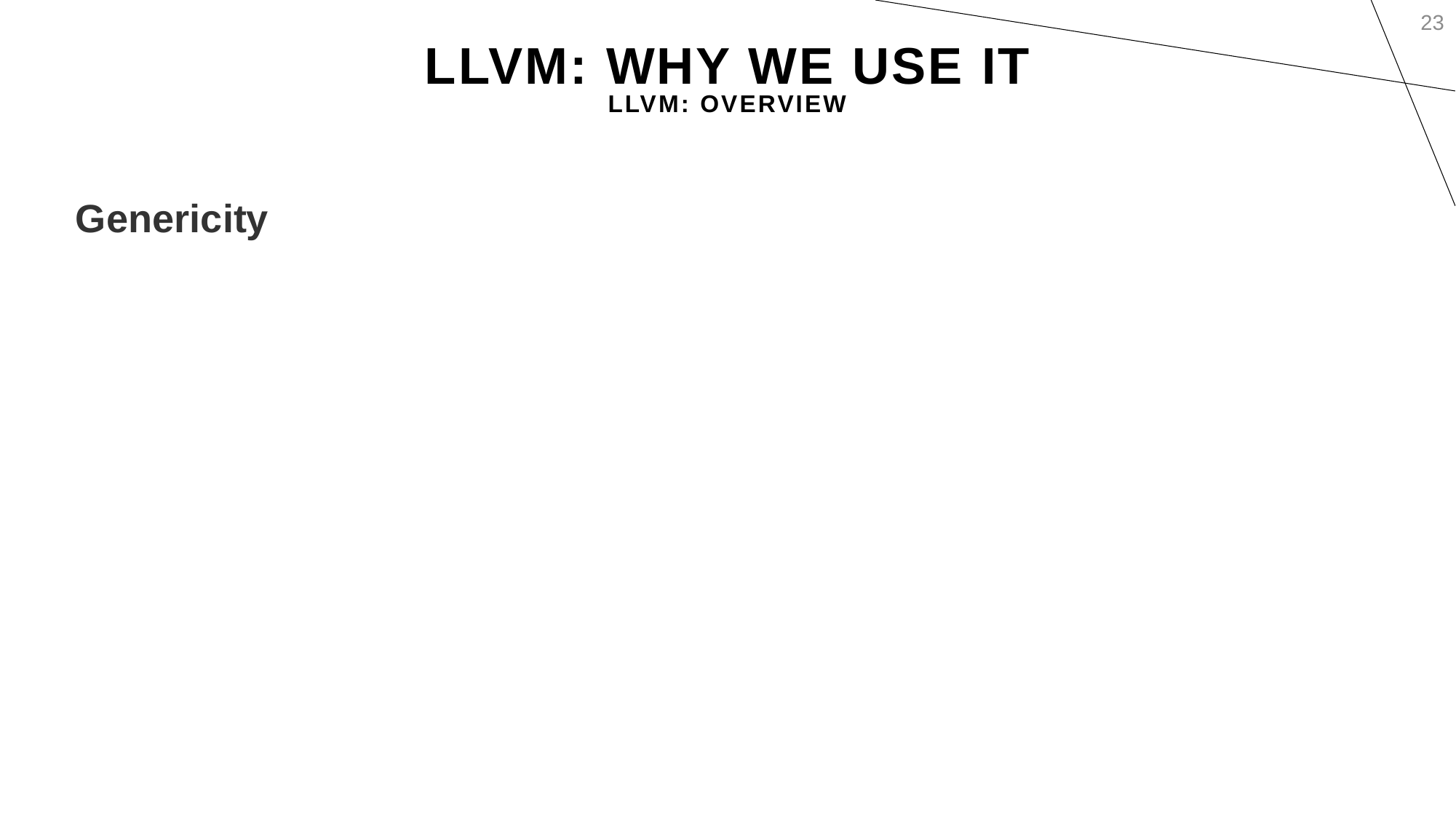

23
# LLVM: Why We Use It
LLVM: OVerview
Genericity